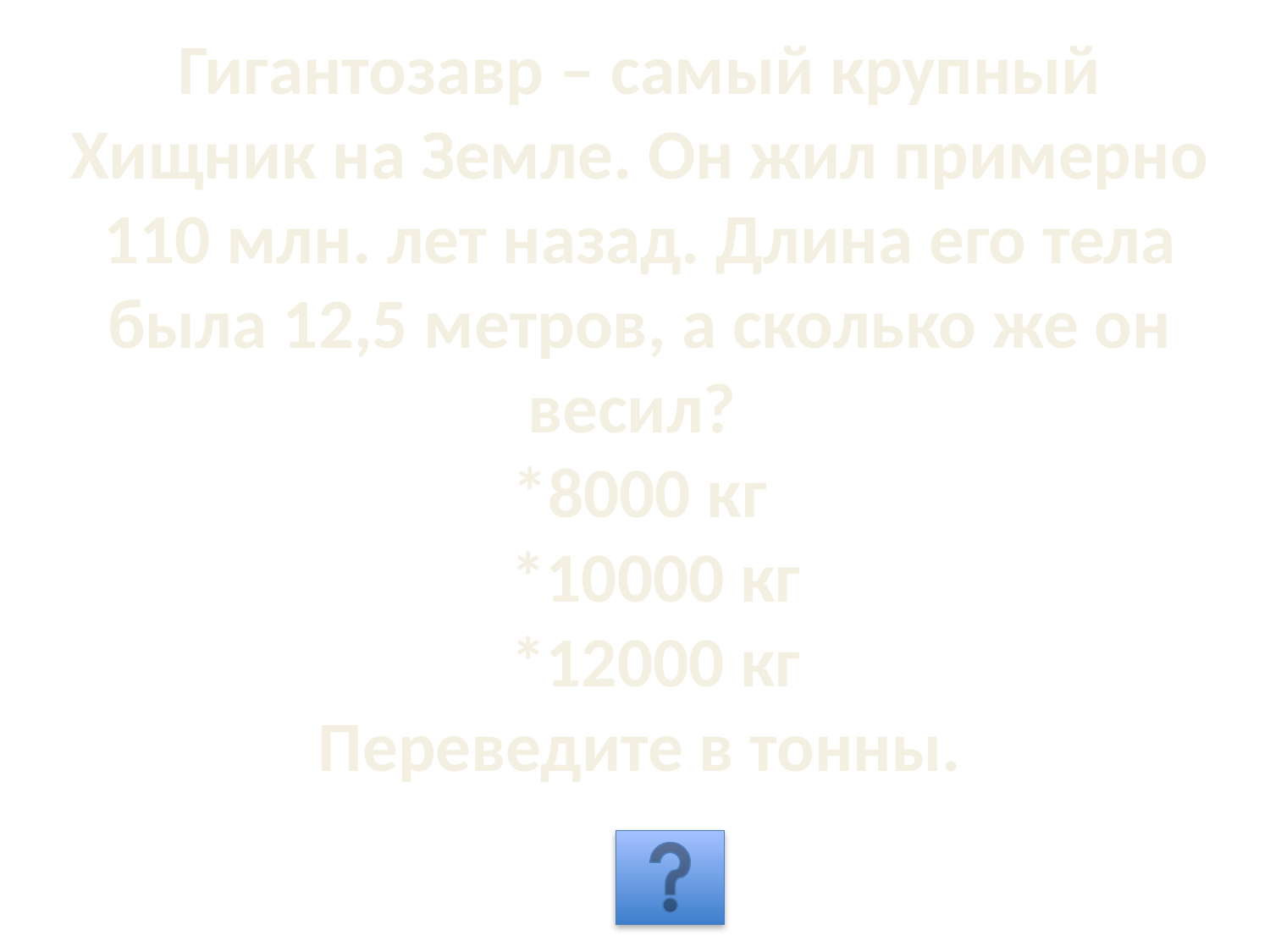

Гигантозавр – самый крупный
Хищник на Земле. Он жил примерно 110 млн. лет назад. Длина его тела была 12,5 метров, а сколько же он весил?
*8000 кг
  *10000 кг
  *12000 кг
Переведите в тонны.